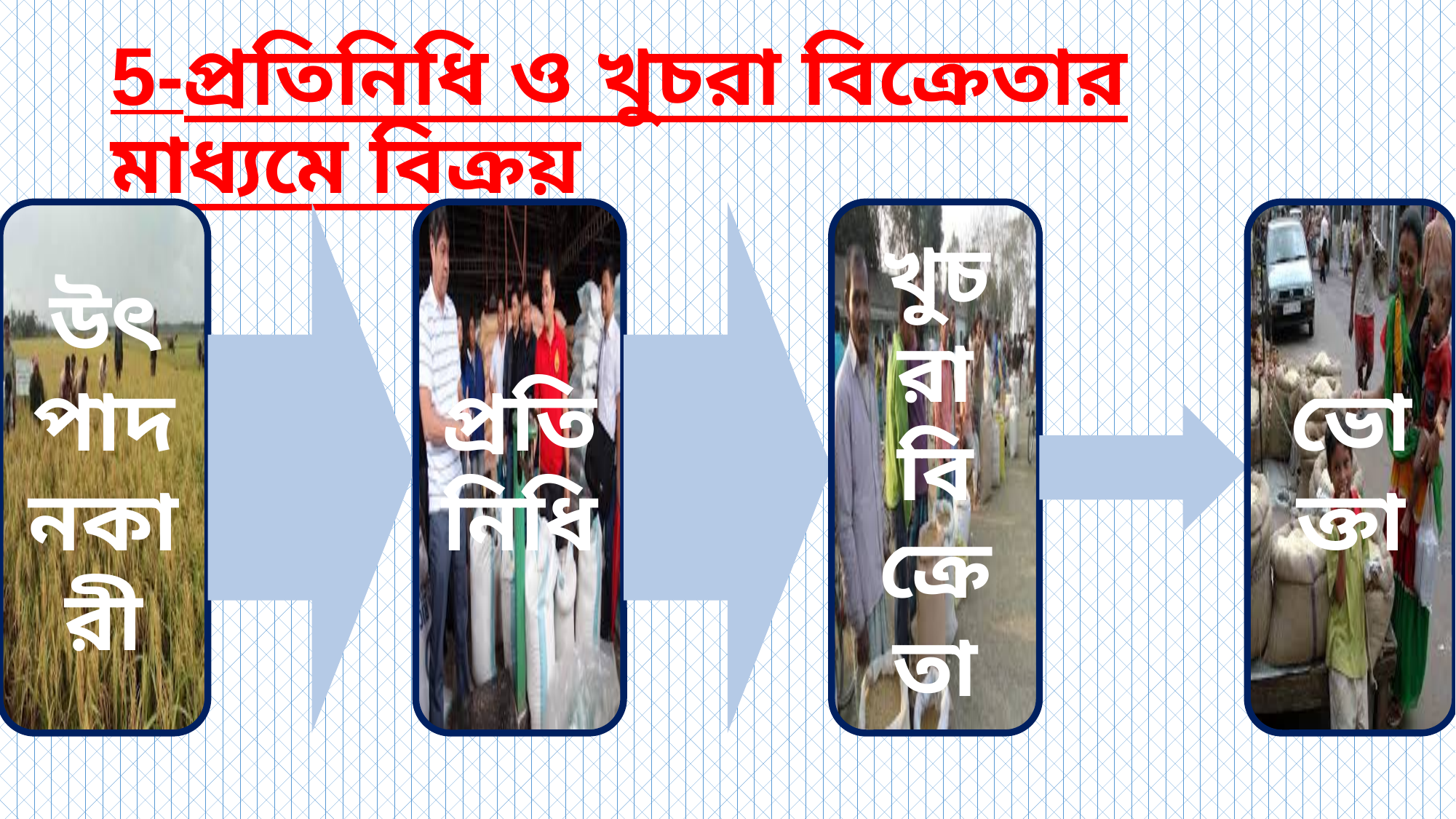

# 5-প্রতিনিধি ও খুচরা বিক্রেতার মাধ্যমে বিক্রয়
খুচরা বিক্রেতা
ভোক্তা
প্রতিনিধি